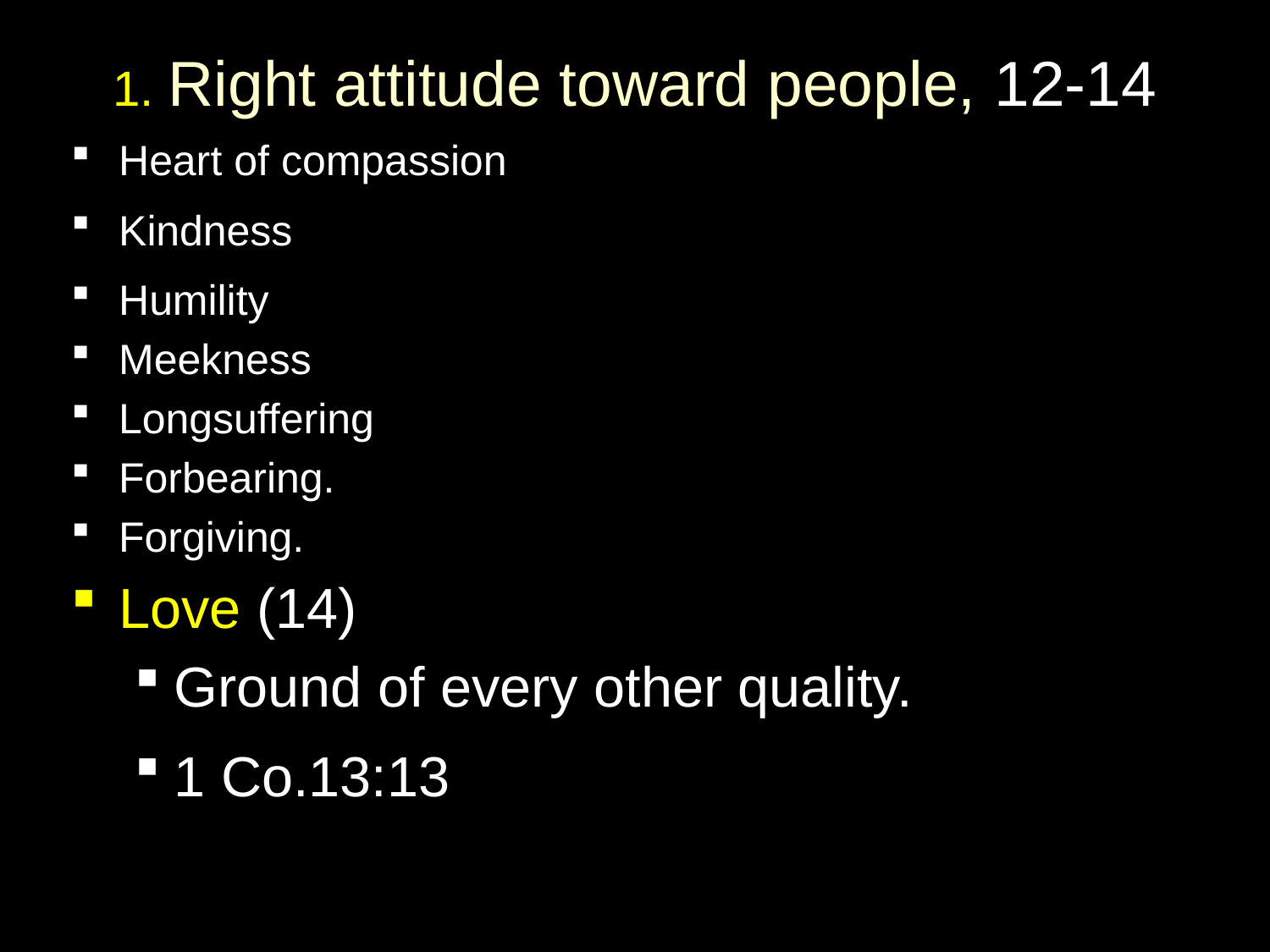

# 1. Right attitude toward people, 12-14
Heart of compassion
Kindness
Humility
Meekness
Longsuffering
Forbearing.
Forgiving.
Love (14)
Ground of every other quality.
1 Co.13:13